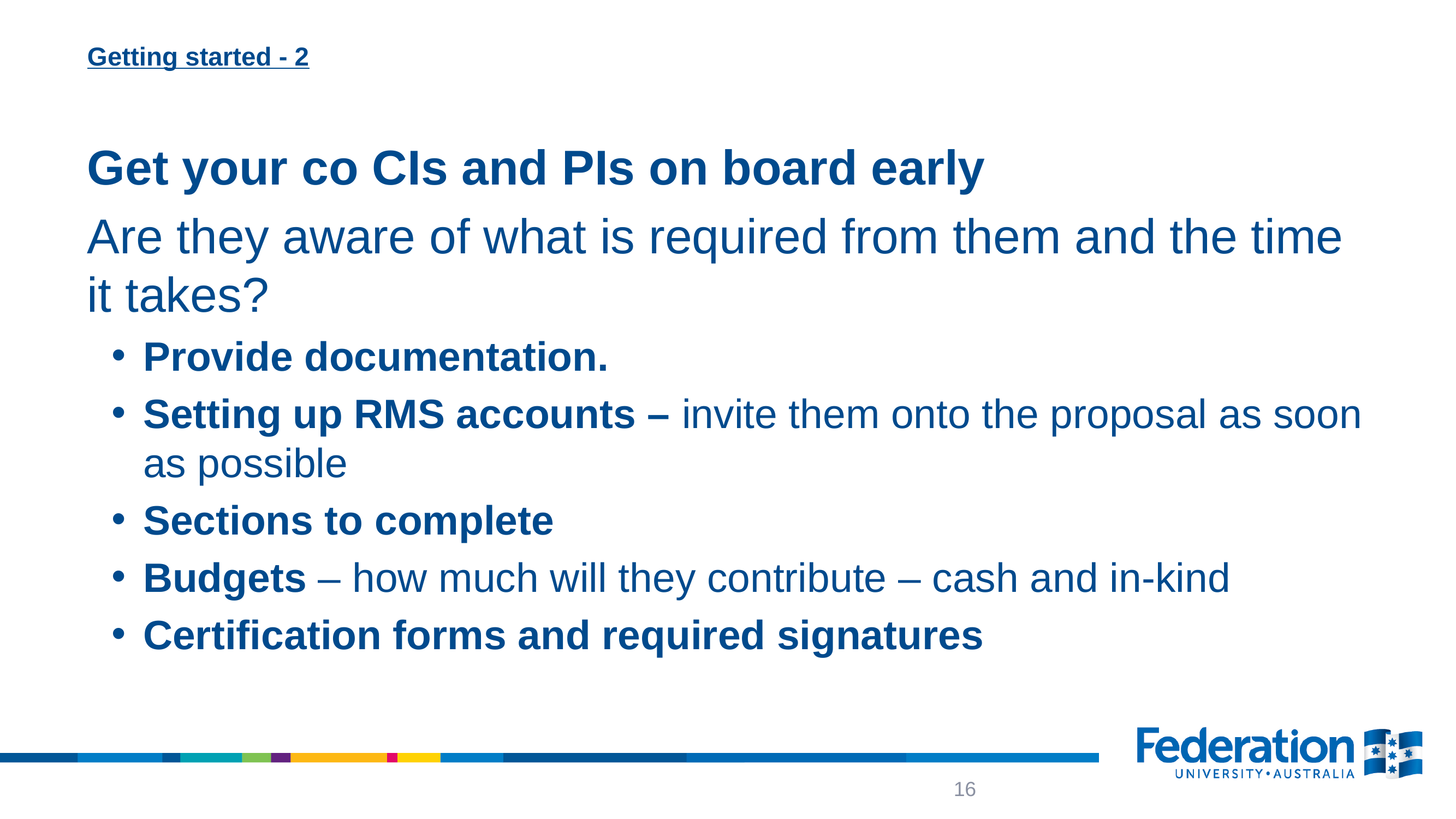

# Getting started - 2
Get your co CIs and PIs on board early
Are they aware of what is required from them and the time it takes?
Provide documentation.
Setting up RMS accounts – invite them onto the proposal as soon as possible
Sections to complete
Budgets – how much will they contribute – cash and in-kind
Certification forms and required signatures

16